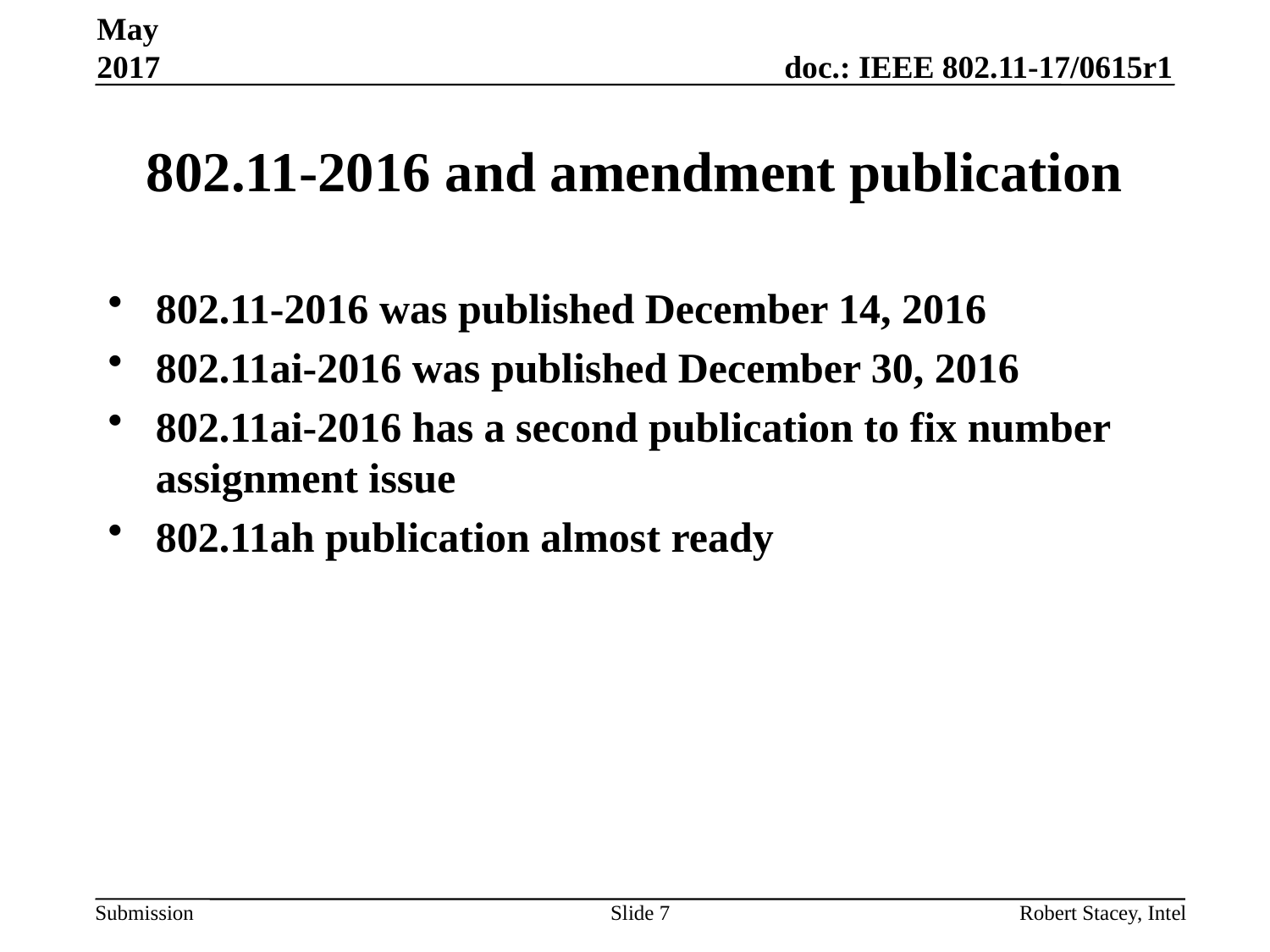

May 2017
# 802.11-2016 and amendment publication
802.11-2016 was published December 14, 2016
802.11ai-2016 was published December 30, 2016
802.11ai-2016 has a second publication to fix number assignment issue
802.11ah publication almost ready
Slide 7
Robert Stacey, Intel